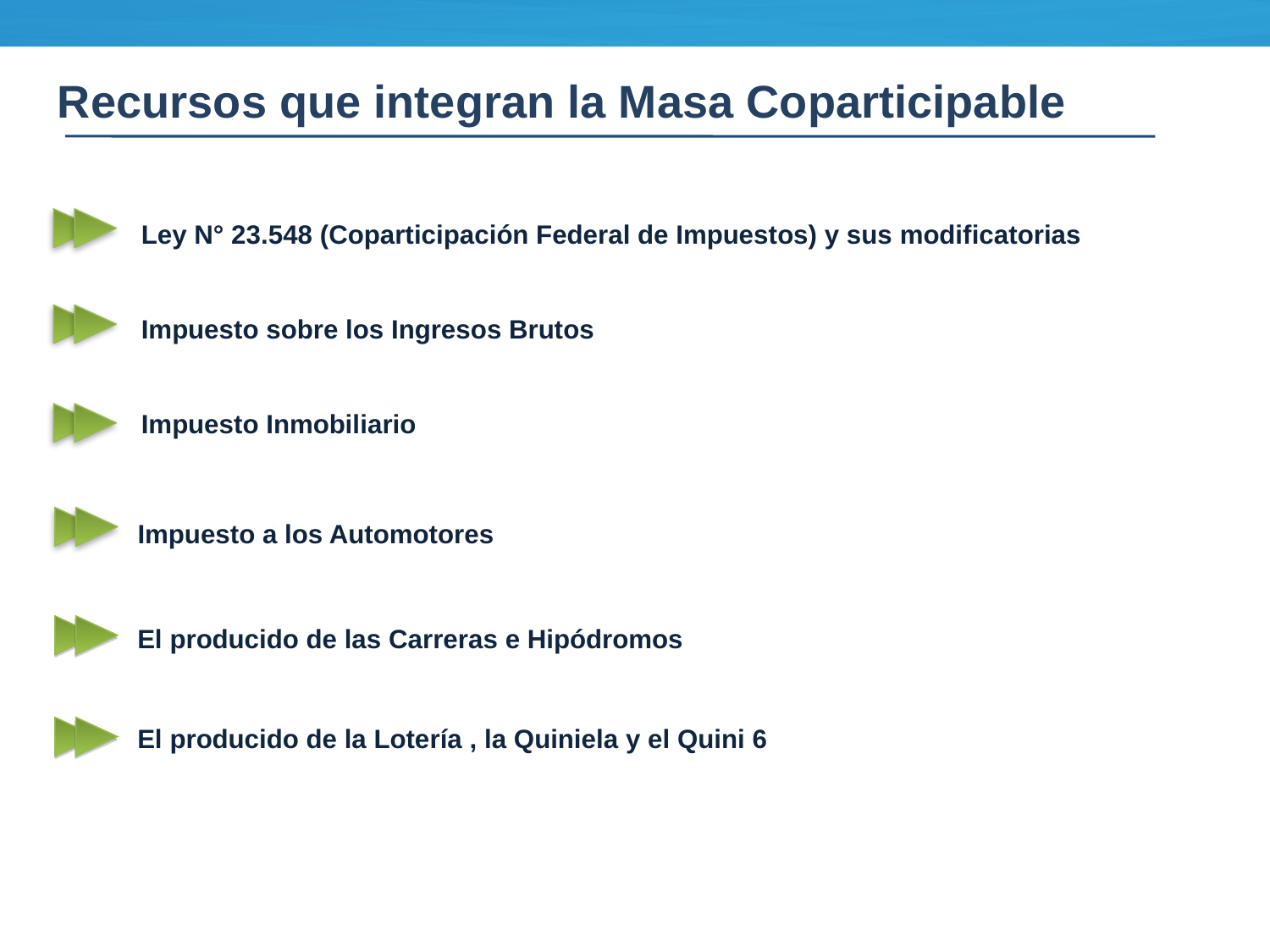

Recursos que integran la Masa Coparticipable

Ley N° 23.548 (Coparticipación Federal de Impuestos) y sus modificatorias

Impuesto sobre los Ingresos Brutos
Impuesto Inmobiliario

Impuesto a los Automotores

El producido de las Carreras e Hipódromos
El producido de la Lotería , la Quiniela y el Quini 6